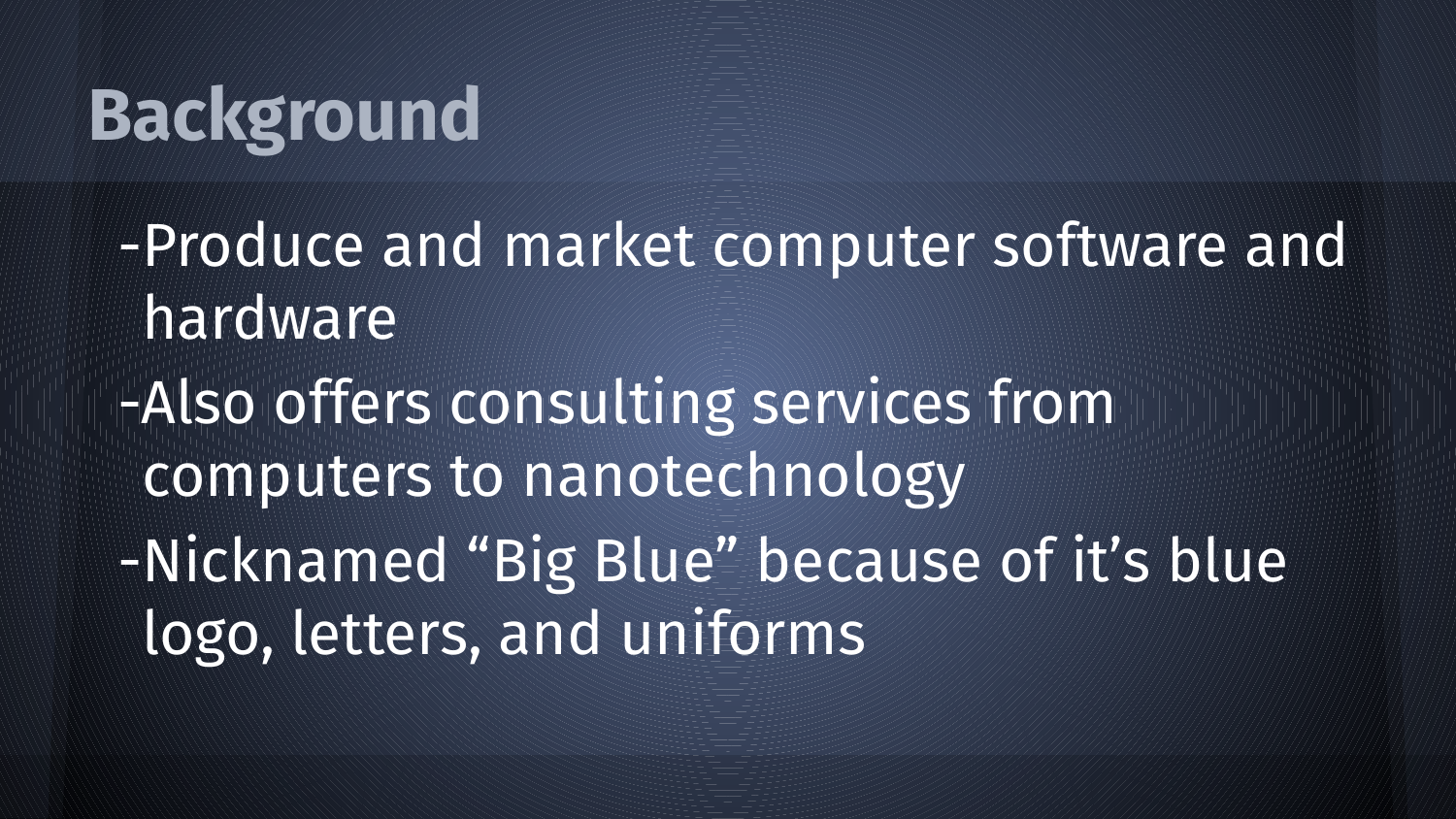

# Background
-Produce and market computer software and hardware
-Also offers consulting services from computers to nanotechnology
-Nicknamed “Big Blue” because of it’s blue logo, letters, and uniforms